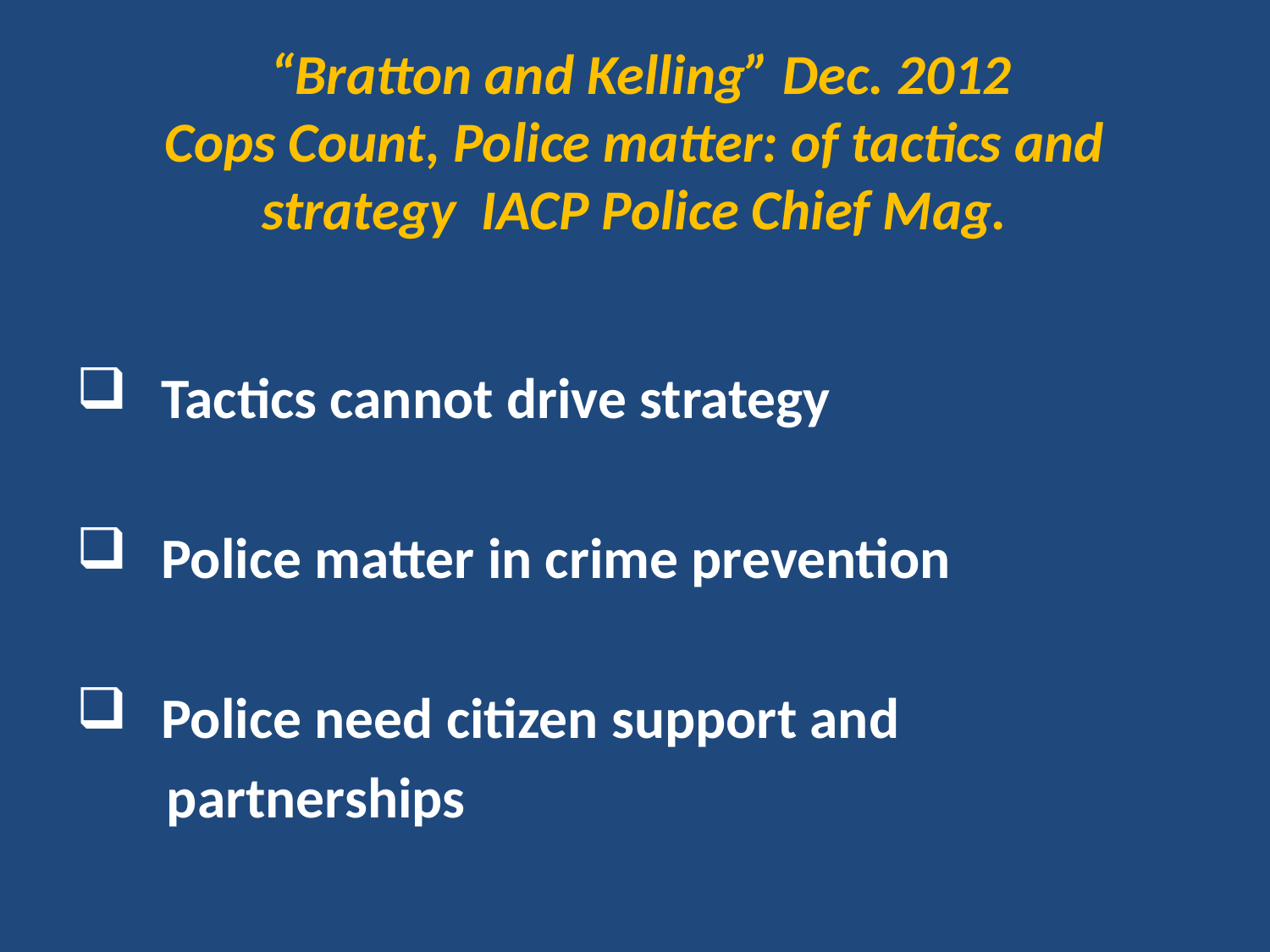

# “Bratton and Kelling” Dec. 2012 Cops Count, Police matter: of tactics and strategy  IACP Police Chief Mag.

   Tactics cannot drive strategy

   Police matter in crime prevention

   Police need citizen support and
       partnerships